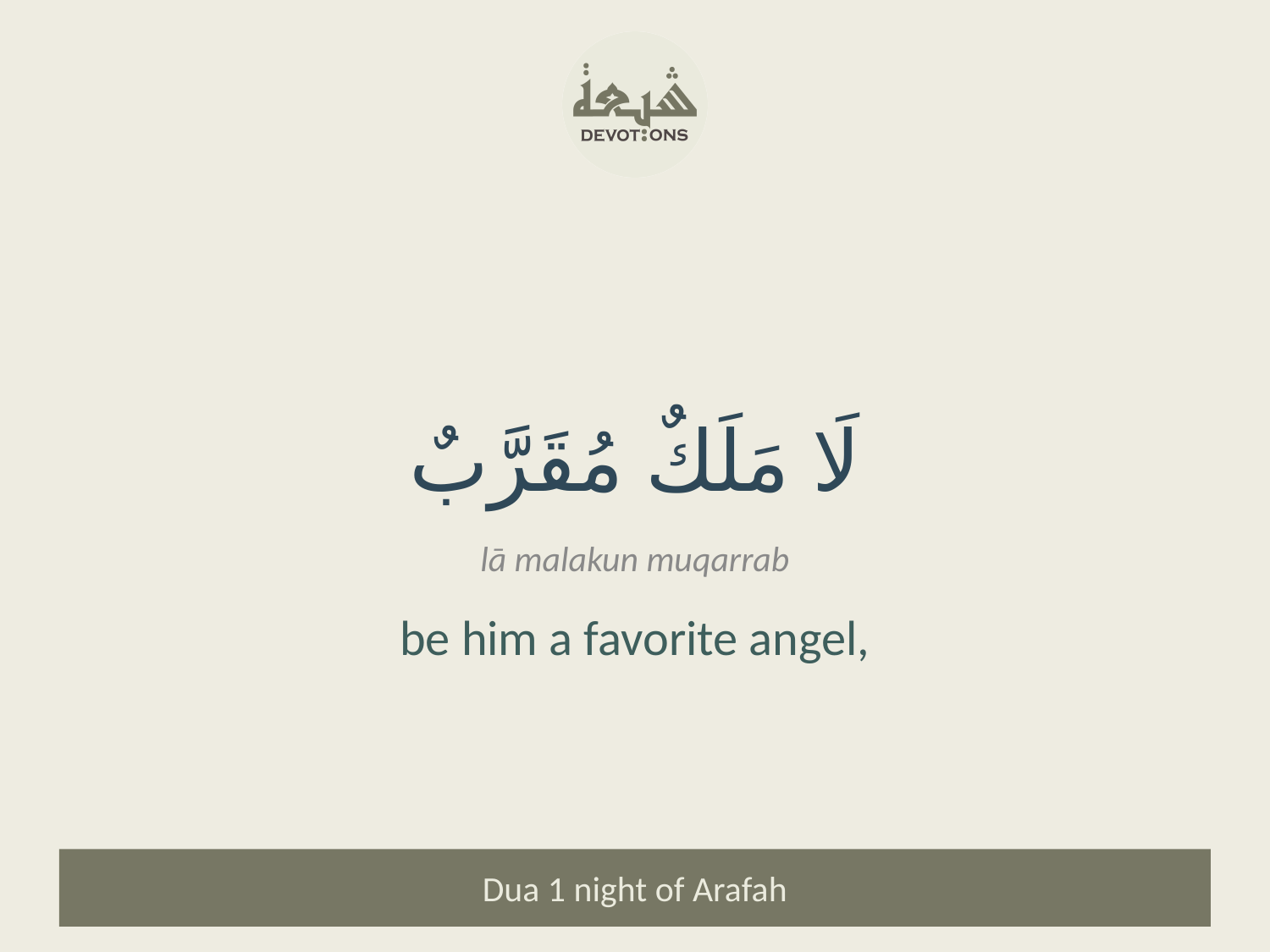

لَا مَلَكٌ مُقَرَّبٌ
lā malakun muqarrab
be him a favorite angel,
Dua 1 night of Arafah